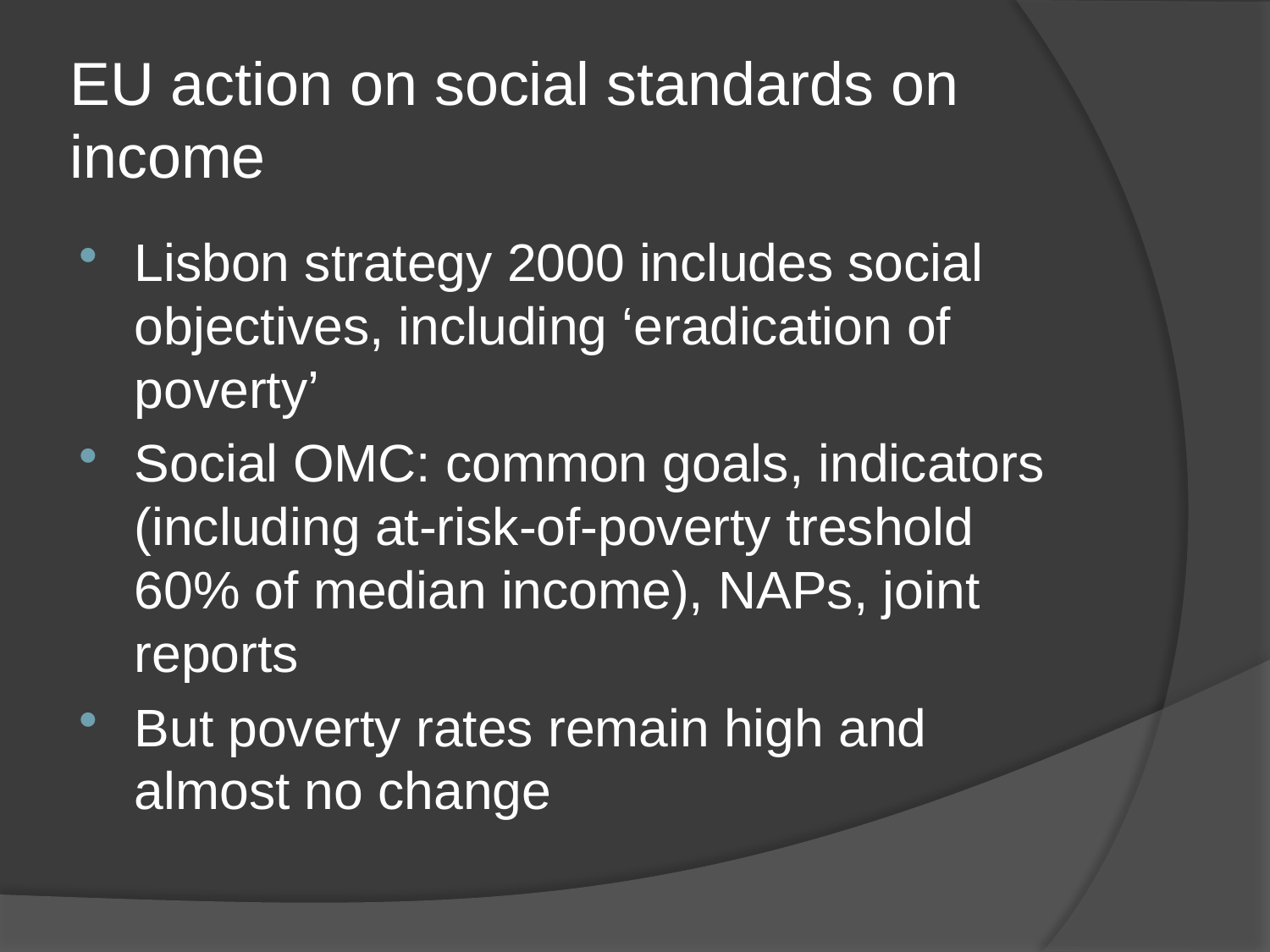

# EU action on social standards on income
Lisbon strategy 2000 includes social objectives, including ‘eradication of poverty’
Social OMC: common goals, indicators (including at-risk-of-poverty treshold 60% of median income), NAPs, joint reports
But poverty rates remain high and almost no change